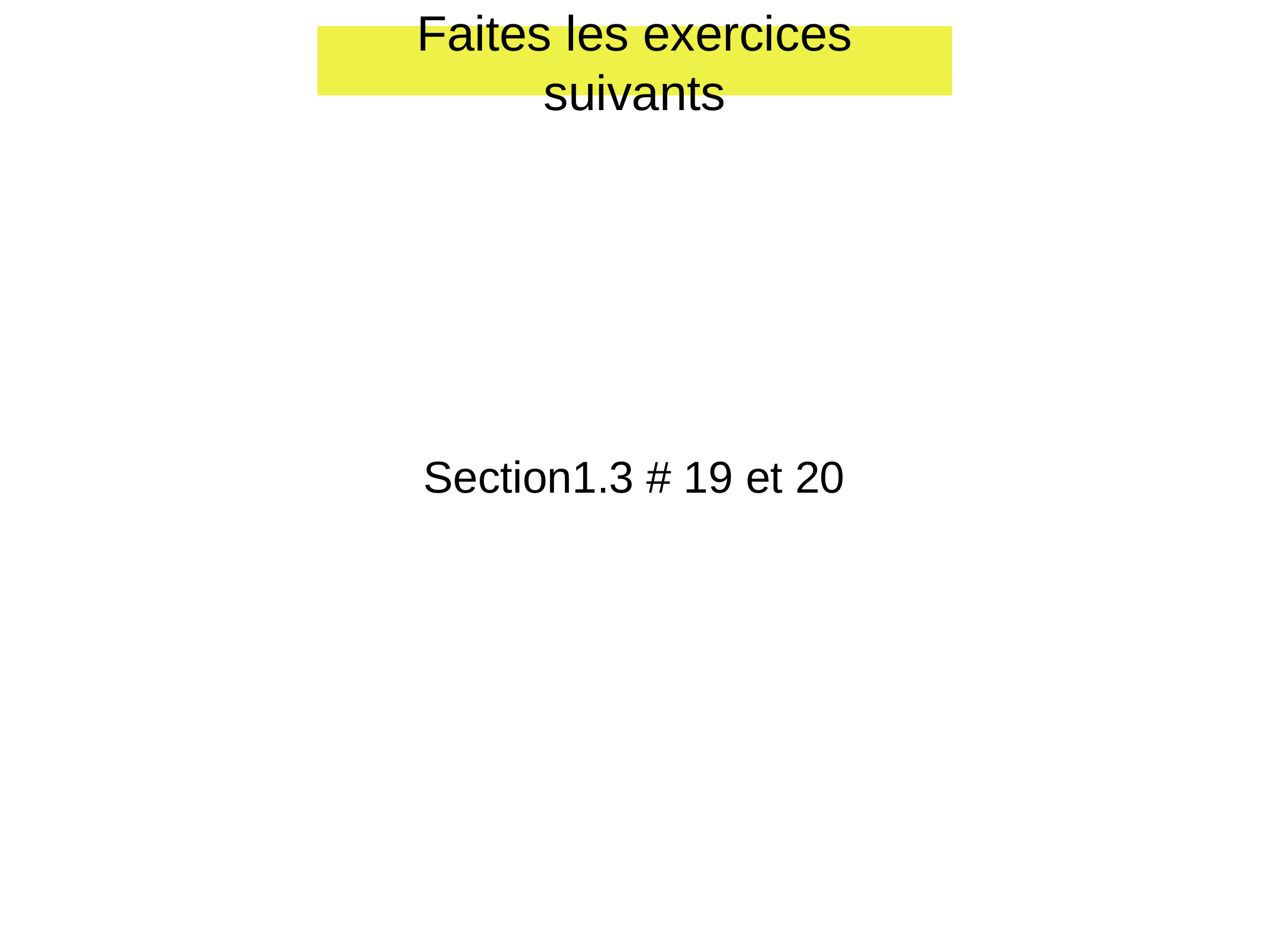

Faites les exercices suivants
Section1.3 # 19 et 20